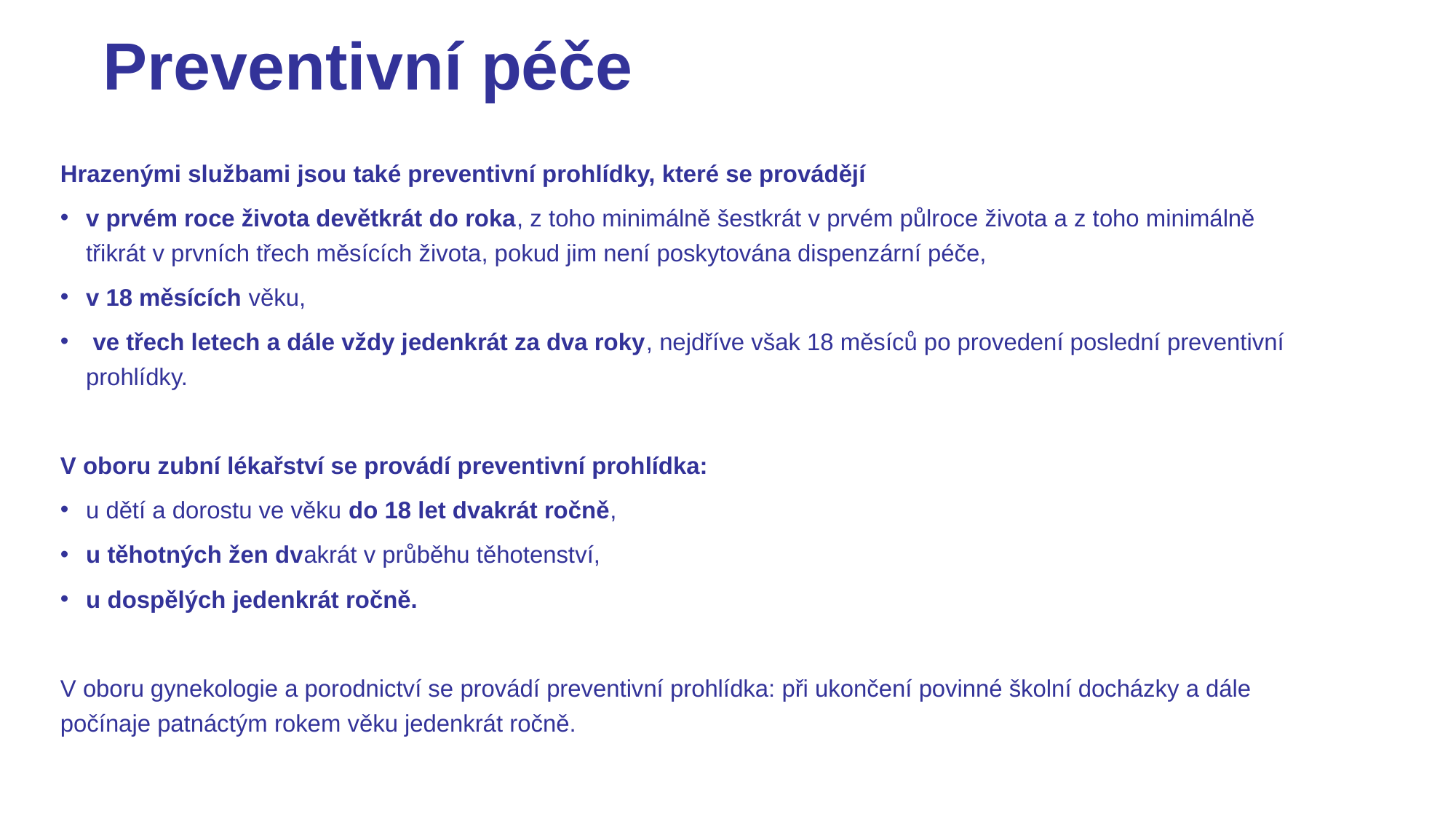

# Preventivní péče
Hrazenými službami jsou také preventivní prohlídky, které se provádějí
v prvém roce života devětkrát do roka, z toho minimálně šestkrát v prvém půlroce života a z toho minimálně třikrát v prvních třech měsících života, pokud jim není poskytována dispenzární péče,
v 18 měsících věku,
 ve třech letech a dále vždy jedenkrát za dva roky, nejdříve však 18 měsíců po provedení poslední preventivní prohlídky.

V oboru zubní lékařství se provádí preventivní prohlídka:
u dětí a dorostu ve věku do 18 let dvakrát ročně,
u těhotných žen dvakrát v průběhu těhotenství,
u dospělých jedenkrát ročně.

V oboru gynekologie a porodnictví se provádí preventivní prohlídka: při ukončení povinné školní docházky a dále počínaje patnáctým rokem věku jedenkrát ročně.